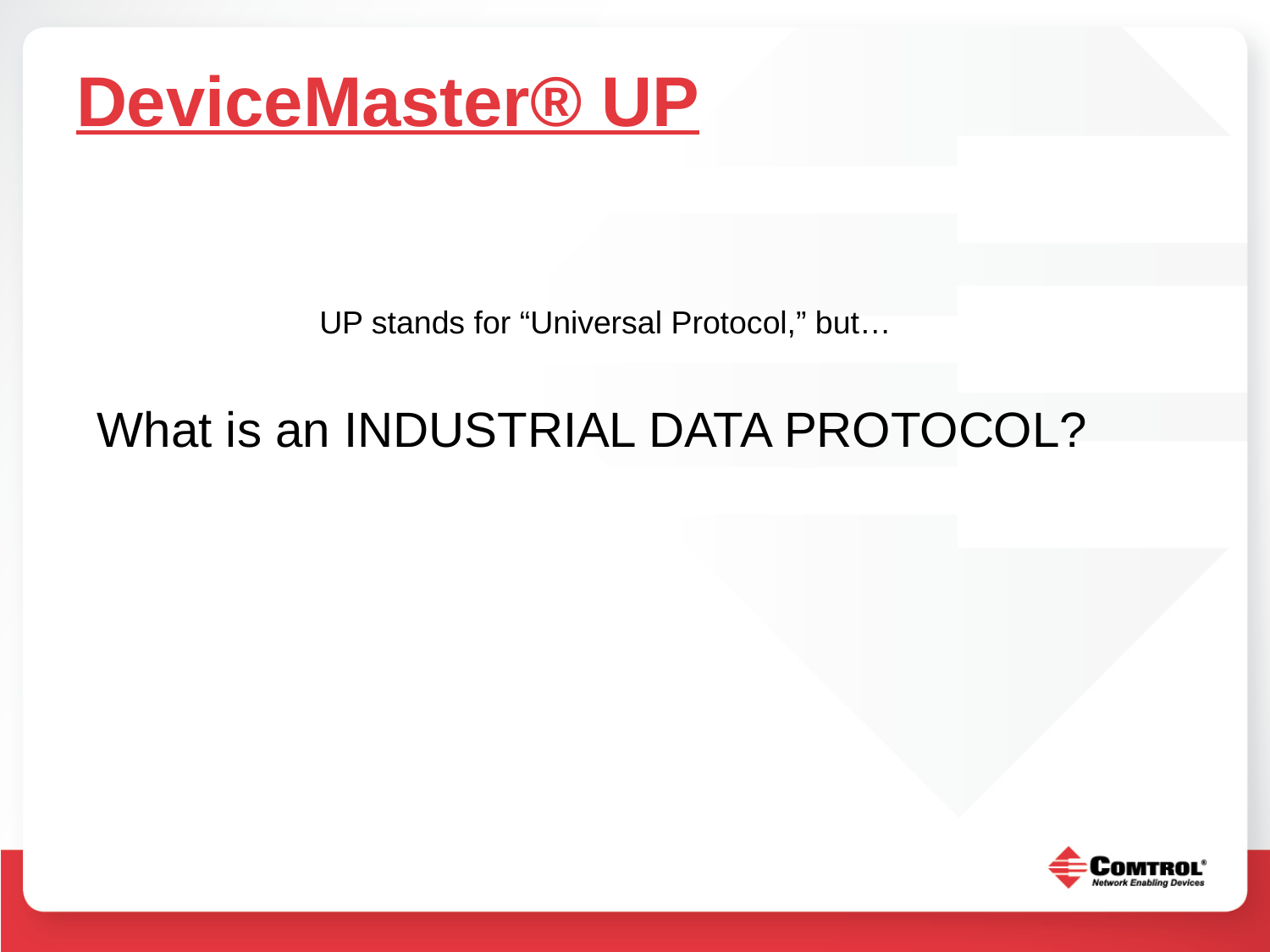

# DeviceMaster® UP
UP stands for “Universal Protocol,” but…
What is an INDUSTRIAL DATA PROTOCOL?